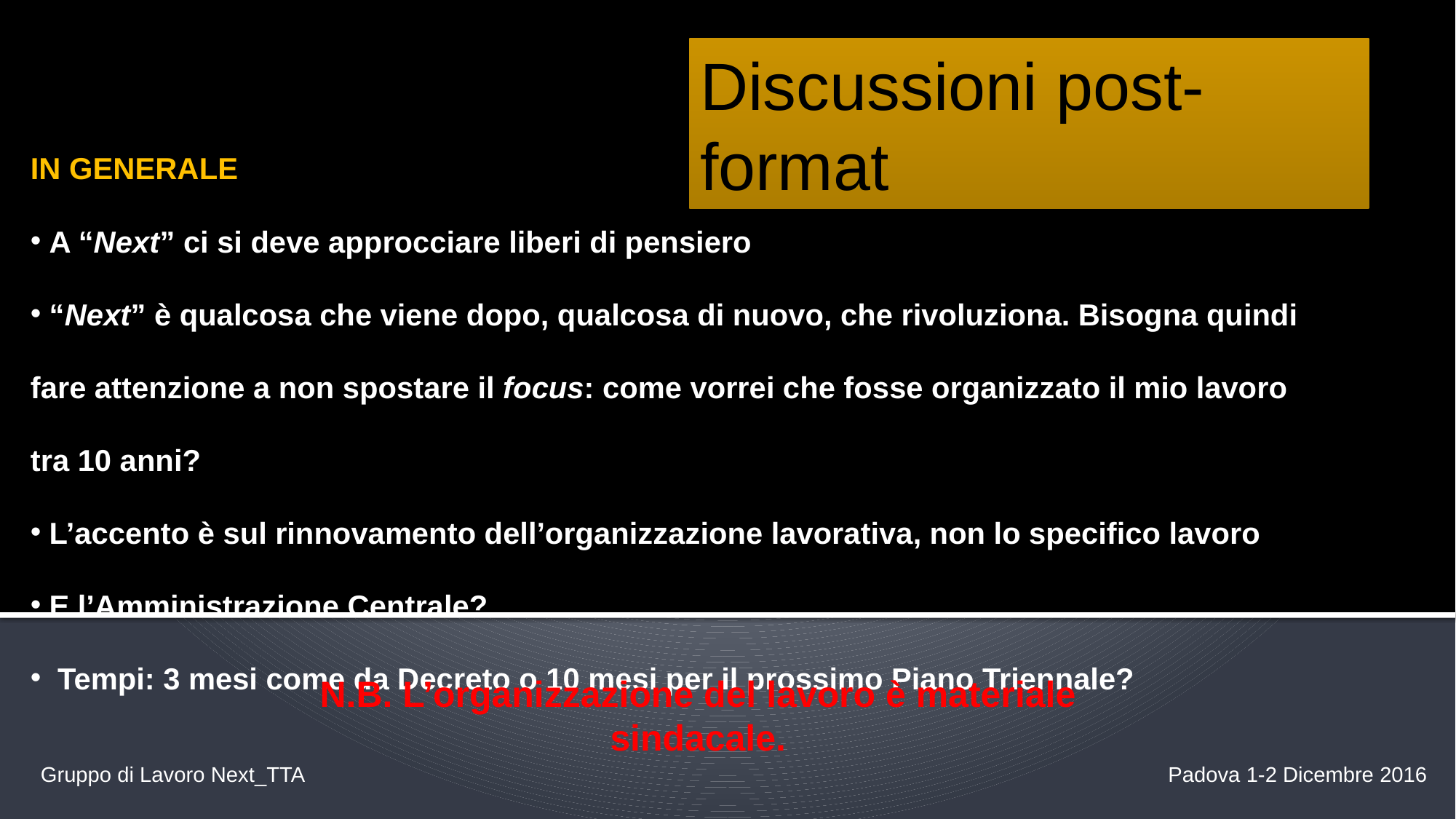

Discussioni post-format
IN GENERALE
 A “Next” ci si deve approcciare liberi di pensiero
 “Next” è qualcosa che viene dopo, qualcosa di nuovo, che rivoluziona. Bisogna quindi fare attenzione a non spostare il focus: come vorrei che fosse organizzato il mio lavoro tra 10 anni?
 L’accento è sul rinnovamento dell’organizzazione lavorativa, non lo specifico lavoro
 E l’Amministrazione Centrale?
  Tempi: 3 mesi come da Decreto o 10 mesi per il prossimo Piano Triennale?

N.B. L’organizzazione del lavoro è materiale sindacale.
Gruppo di Lavoro Next_TTA
Padova 1-2 Dicembre 2016